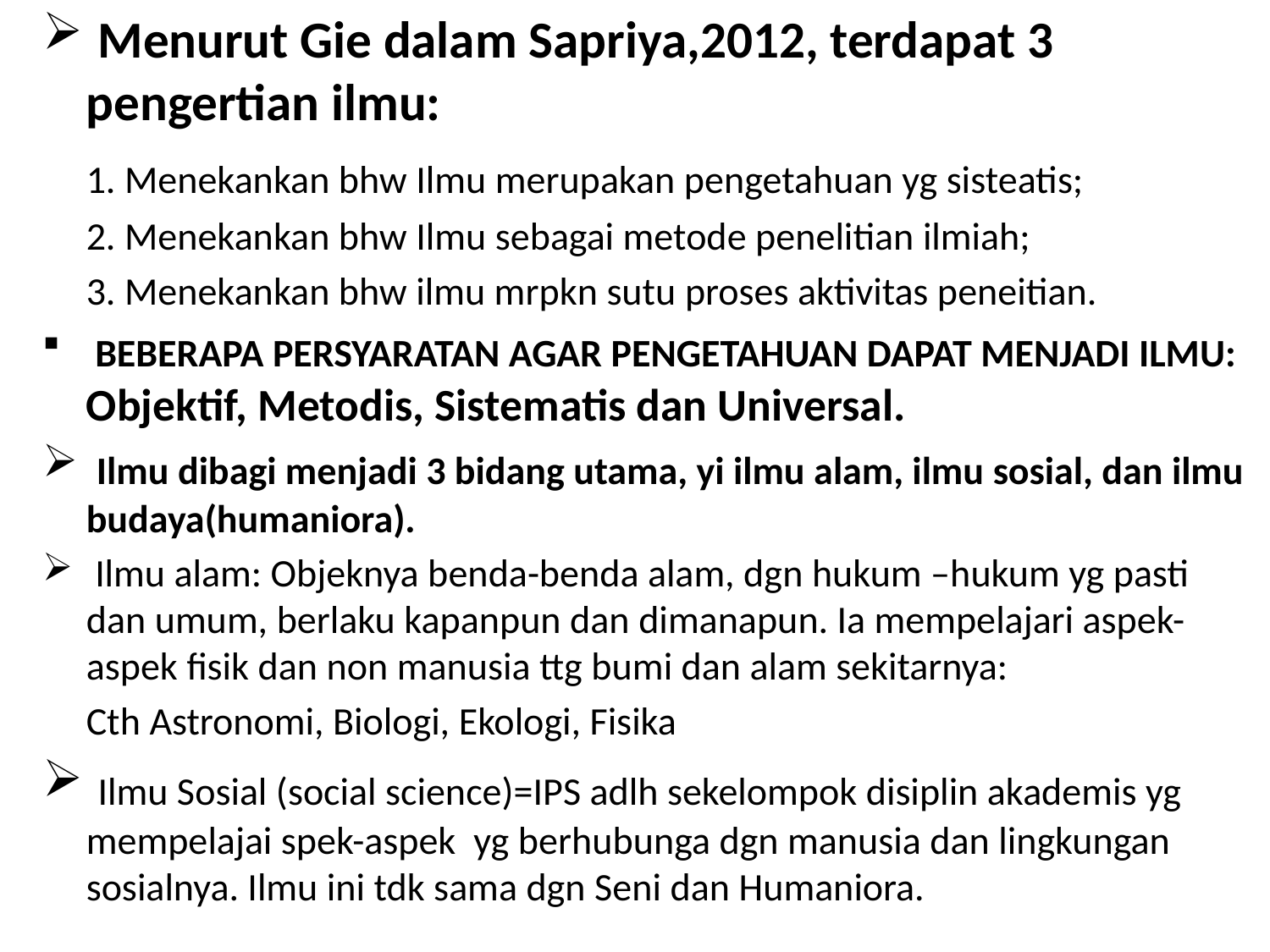

Menurut Gie dalam Sapriya,2012, terdapat 3 pengertian ilmu:
	1. Menekankan bhw Ilmu merupakan pengetahuan yg sisteatis;
	2. Menekankan bhw Ilmu sebagai metode penelitian ilmiah;
	3. Menekankan bhw ilmu mrpkn sutu proses aktivitas peneitian.
 BEBERAPA PERSYARATAN AGAR PENGETAHUAN DAPAT MENJADI ILMU: Objektif, Metodis, Sistematis dan Universal.
 Ilmu dibagi menjadi 3 bidang utama, yi ilmu alam, ilmu sosial, dan ilmu budaya(humaniora).
 Ilmu alam: Objeknya benda-benda alam, dgn hukum –hukum yg pasti dan umum, berlaku kapanpun dan dimanapun. Ia mempelajari aspek-aspek fisik dan non manusia ttg bumi dan alam sekitarnya:
	Cth Astronomi, Biologi, Ekologi, Fisika
 Ilmu Sosial (social science)=IPS adlh sekelompok disiplin akademis yg mempelajai spek-aspek  yg berhubunga dgn manusia dan lingkungan sosialnya. Ilmu ini tdk sama dgn Seni dan Humaniora.